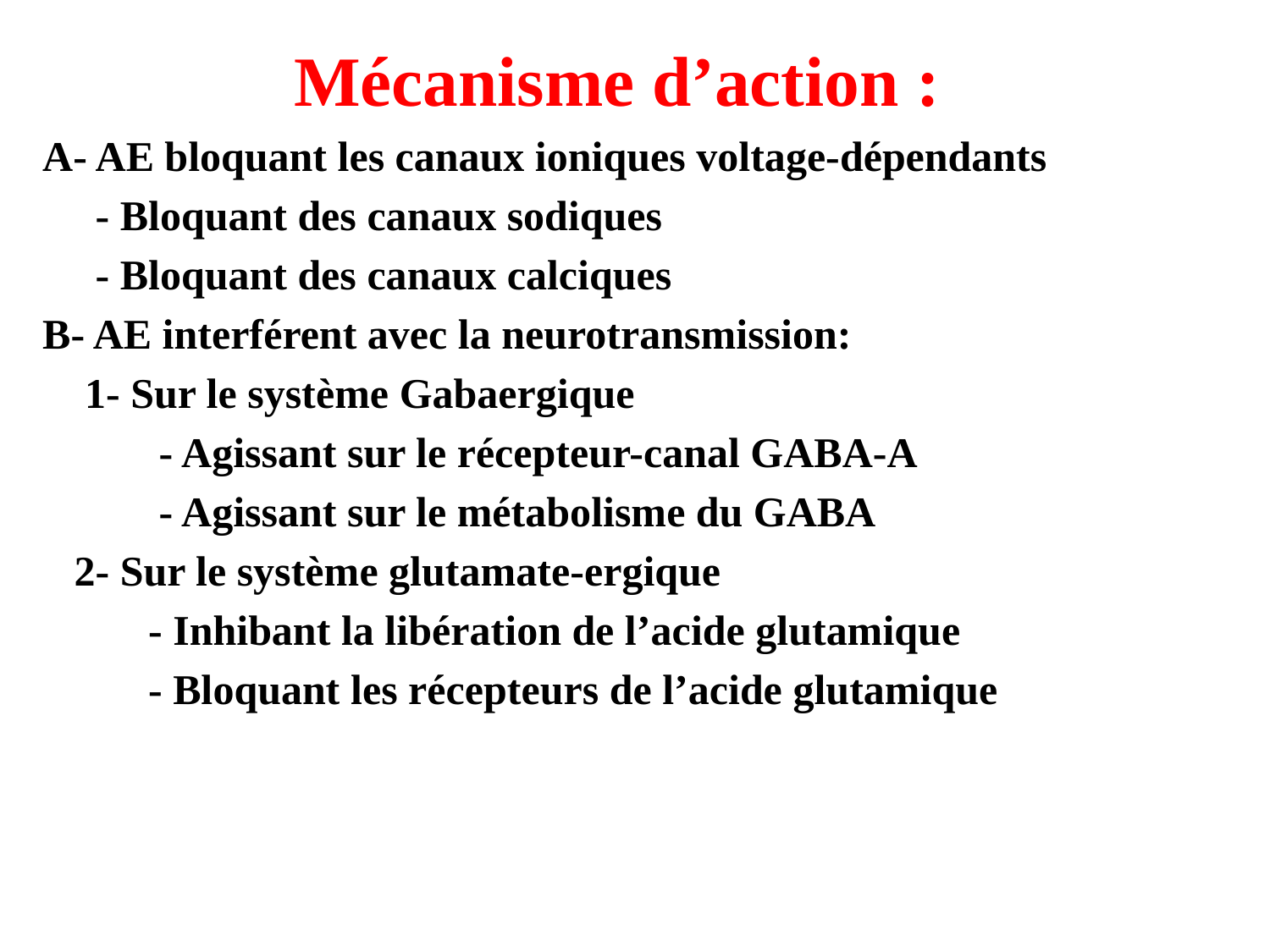

Mécanisme d’action :
A- AE bloquant les canaux ioniques voltage-dépendants
     - Bloquant des canaux sodiques
     - Bloquant des canaux calciques
B- AE interférent avec la neurotransmission:
    1- Sur le système Gabaergique
           - Agissant sur le récepteur-canal GABA-A
           - Agissant sur le métabolisme du GABA
   2- Sur le système glutamate-ergique
          - Inhibant la libération de l’acide glutamique
          - Bloquant les récepteurs de l’acide glutamique